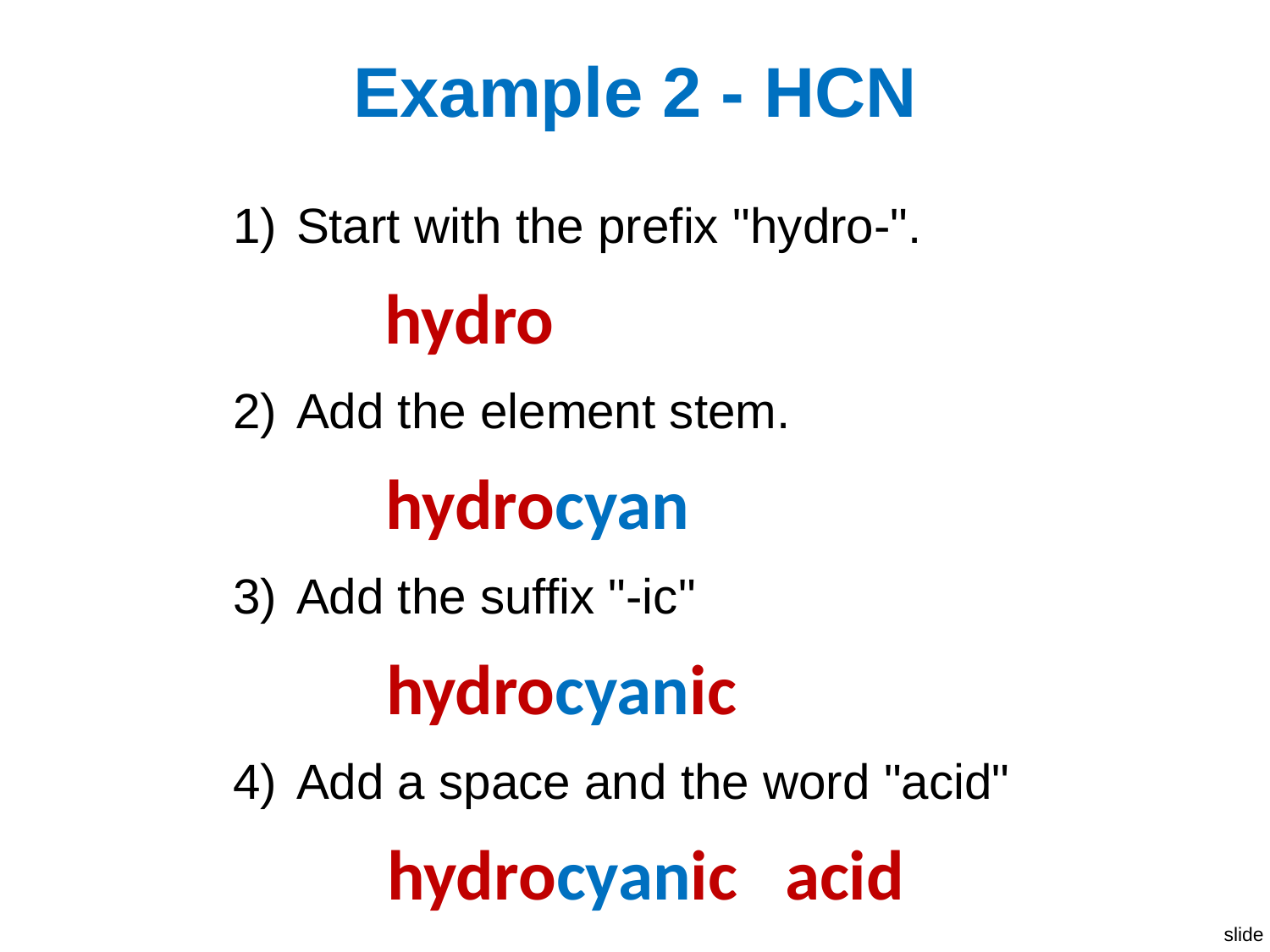

# Example 2 - HCN
1)	Start with the prefix "hydro-".
hydro
2)	Add the element stem.
hydrocyan
3)	Add the suffix "-ic"
hydrocyanic
4)	Add a space and the word "acid"
hydrocyanic   acid